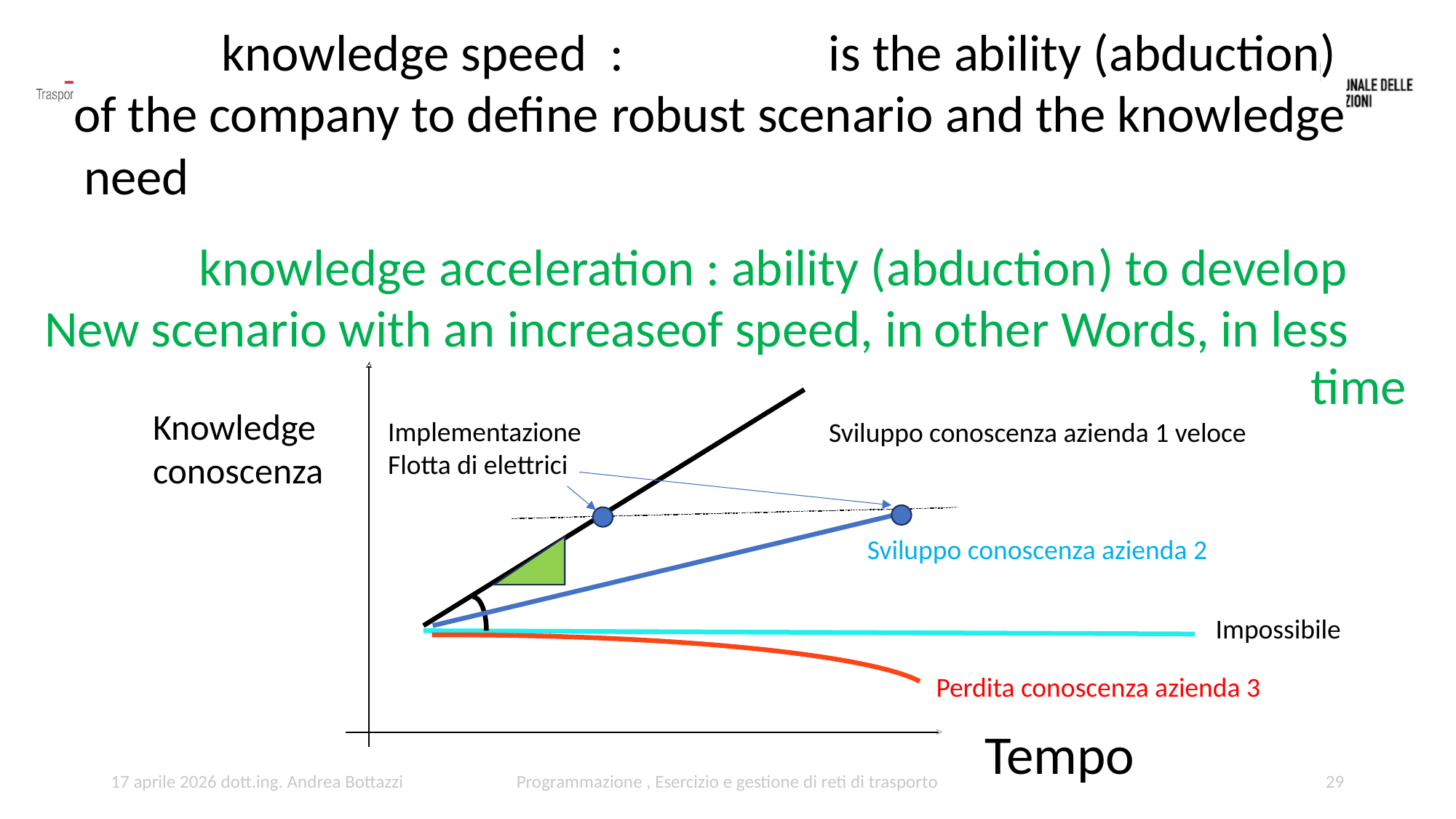

#

knowledge speed  :
is
the
ability
(
abduction
)
of the company to
define
robust
scenario and the knowledge
need
knowledge
acceleration
:
ability
(
abduction
) to
develop
New scenario with an
increase
of speed, in
 other
 Words, i
n less
time

Knowledge
conoscenza
Implementazione
Flotta di elettrici
Sviluppo conoscenza azienda 1 veloce

Sviluppo conoscenza azienda 2

Impossibile

Perdita conoscenza azienda 3
Tempo

17 aprile 2026 dott.ing. Andrea Bottazzi
Programmazione , Esercizio e gestione di reti di trasporto
29